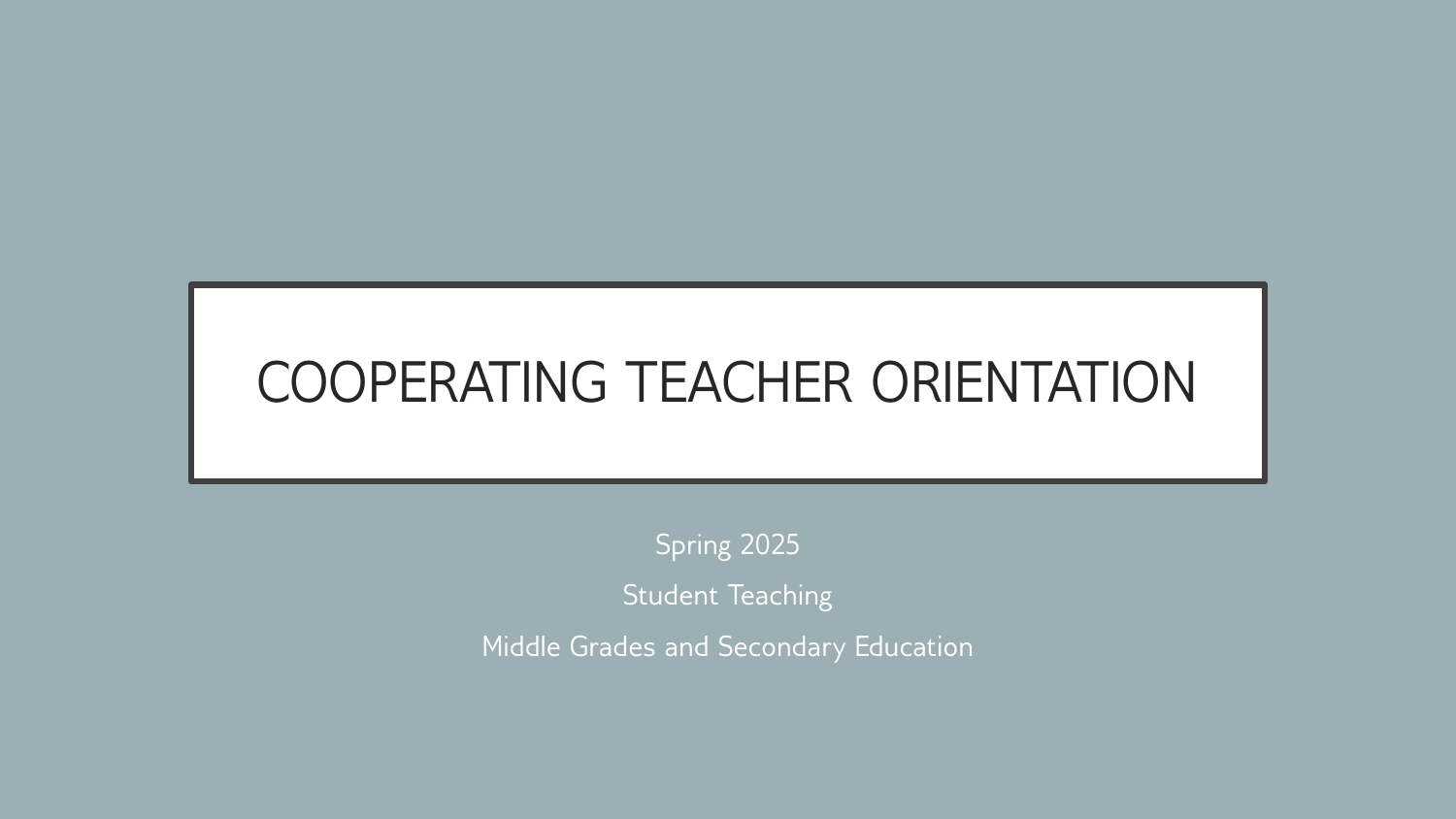

# COOPERATING TEACHER ORIENTATION
Spring 2025
Student Teaching
Middle Grades and Secondary Education